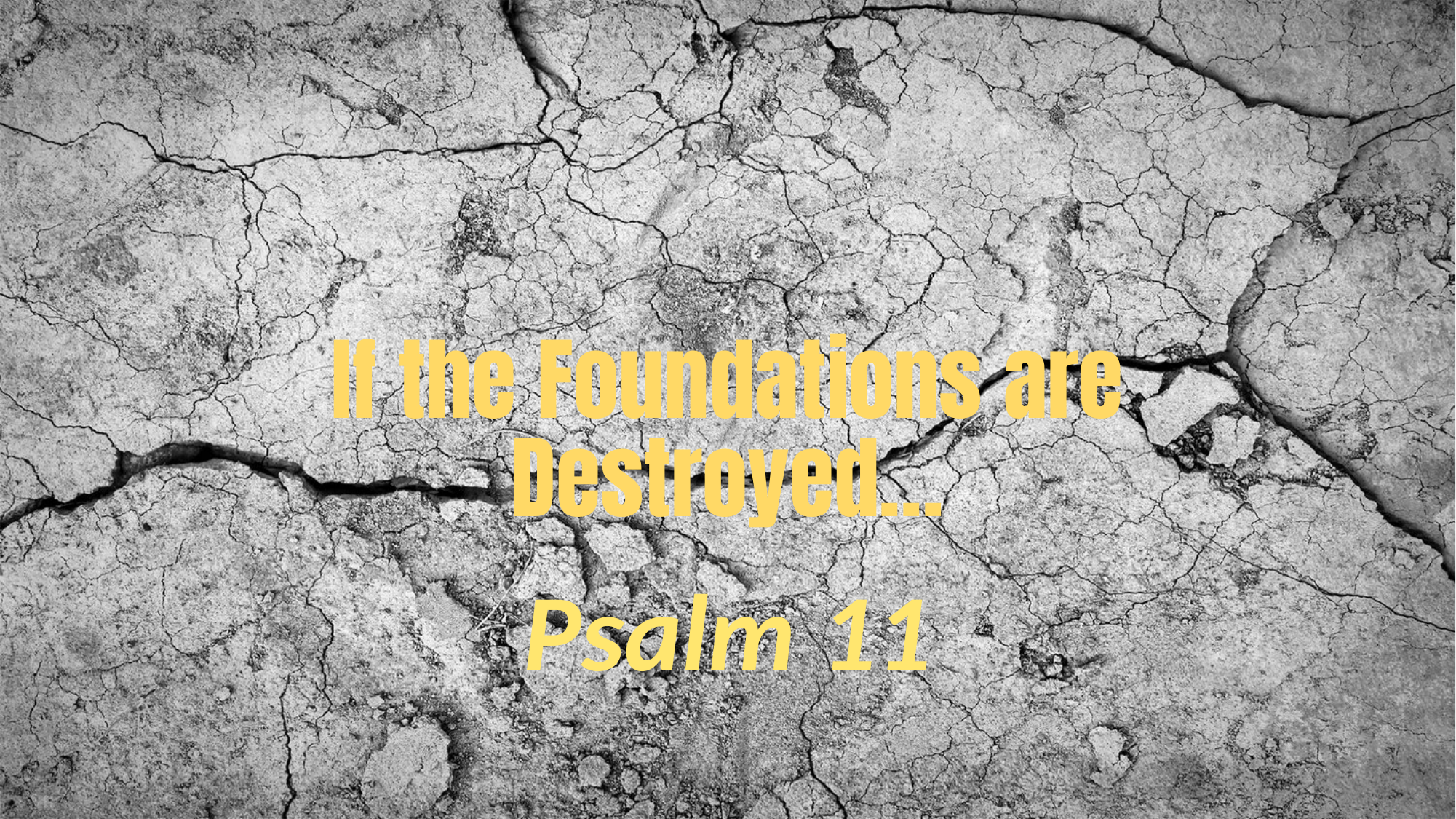

# If the Foundations are Destroyed…
Psalm 11